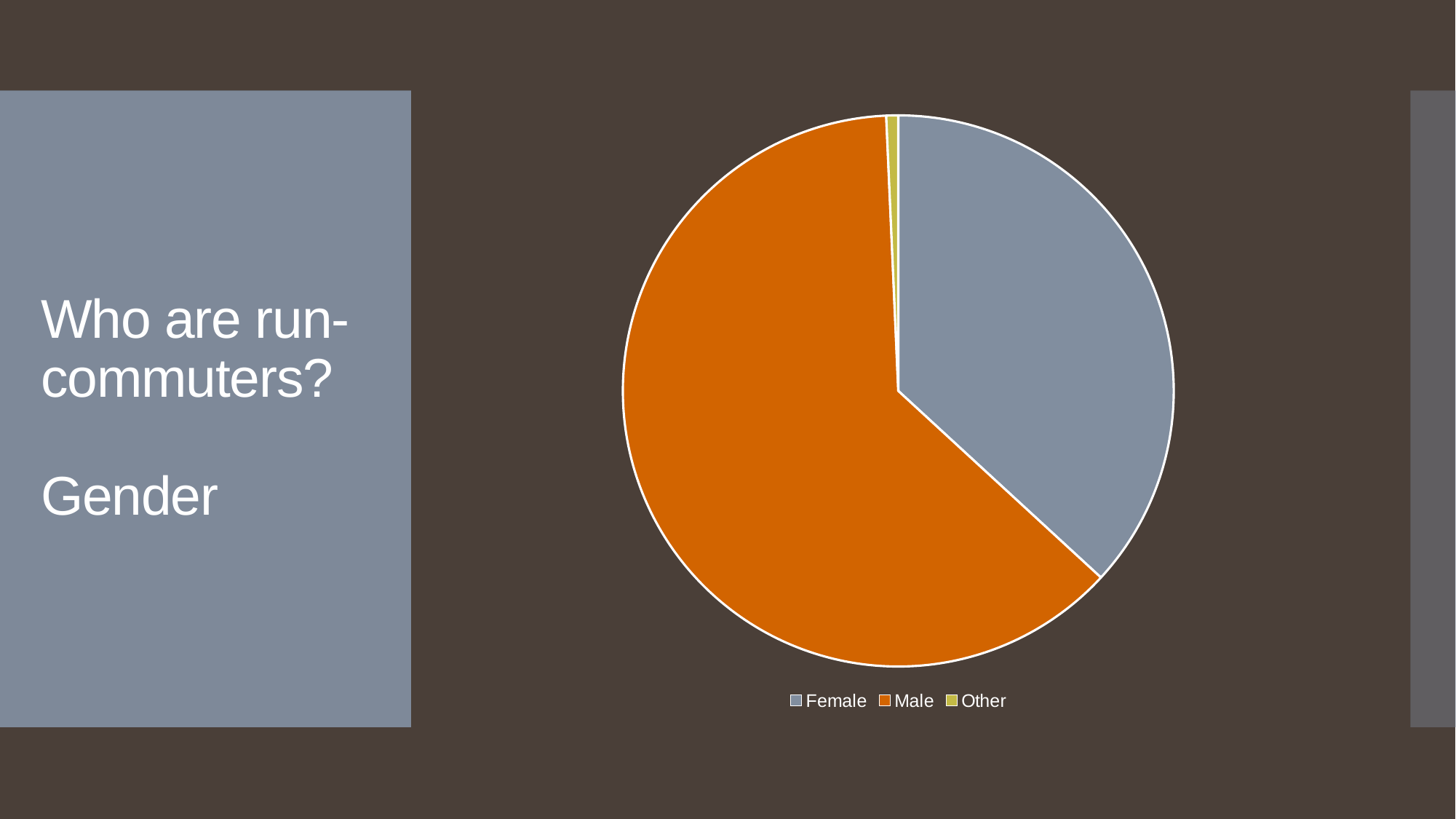

### Chart

| Category | Responses |
|---|---|
| Female | 0.3684000000000001 |
| Male | 0.6246 |
| Other | 0.006999999999999999 |
# Who are run-commuters?
Gender